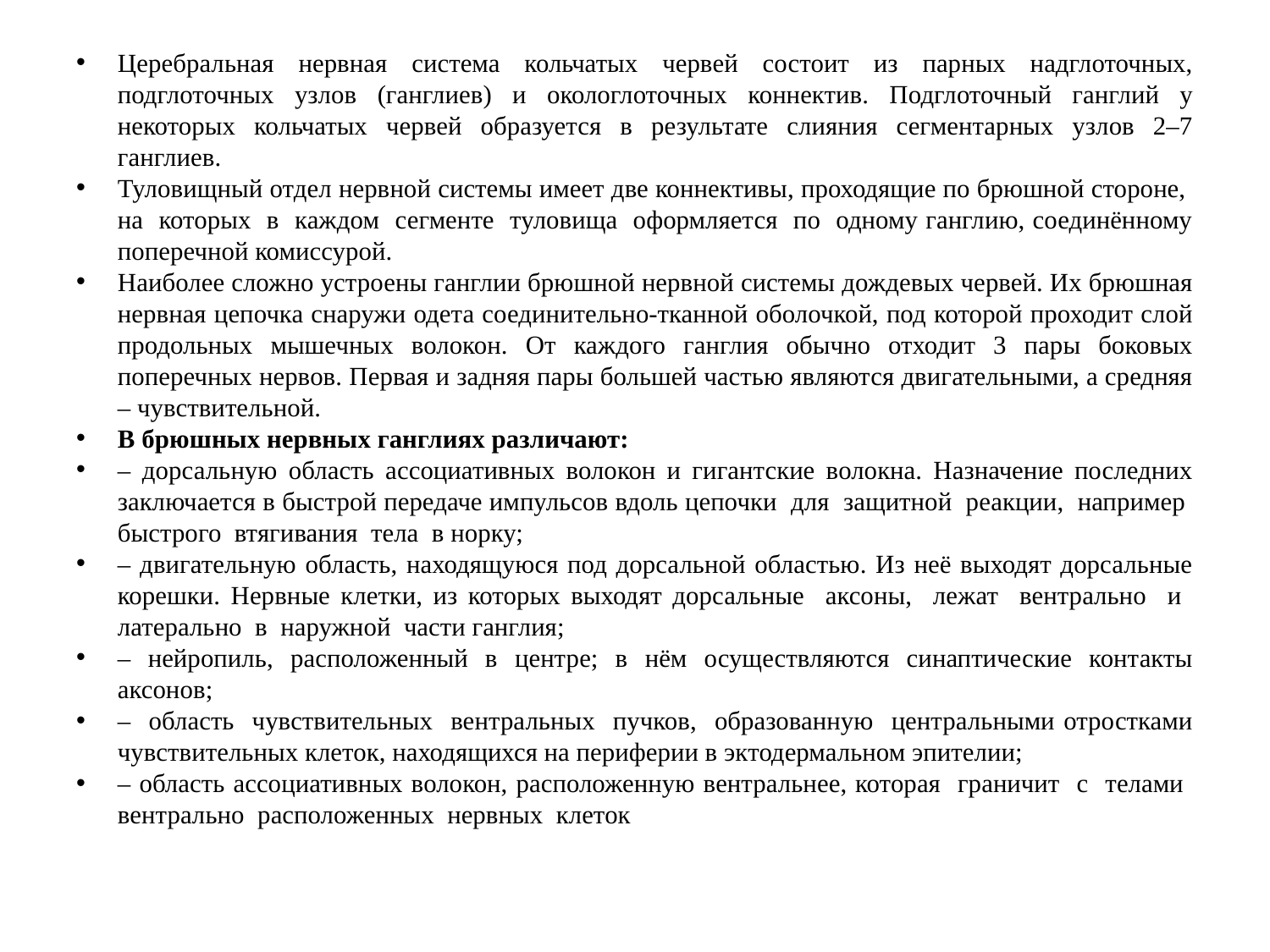

Церебральная нервная система кольчатых червей состоит из парных надглоточных, подглоточных узлов (ганглиев) и окологлоточных коннектив. Подглоточный ганглий у некоторых кольчатых червей образуется в результате слияния сегментарных узлов 2–7 ганглиев.
Туловищный отдел нервной системы имеет две коннективы, проходящие по брюшной стороне,  на  которых  в  каждом  сегменте  туловища  оформляется  по  одному ганглию, соединённому поперечной комиссурой.
Наиболее сложно устроены ганглии брюшной нервной системы дождевых червей. Их брюшная нервная цепочка снаружи одета соединительно-тканной оболочкой, под которой проходит слой продольных мышечных волокон. От каждого ганглия обычно отходит 3 пары боковых поперечных нервов. Первая и задняя пары большей частью являются двигательными, а средняя – чувствительной.
В брюшных нервных ганглиях различают:
– дорсальную область ассоциативных волокон и гигантские волокна. Назначение последних заключается в быстрой передаче импульсов вдоль цепочки  для  защитной  реакции,  например  быстрого  втягивания  тела  в норку;
– двигательную область, находящуюся под дорсальной областью. Из неё выходят дорсальные корешки. Нервные клетки, из которых выходят дорсальные  аксоны,  лежат  вентрально  и  латерально  в  наружной  части ганглия;
– нейропиль, расположенный в центре; в нём осуществляются синаптические контакты аксонов;
–  область  чувствительных  вентральных  пучков,  образованную  центральными отростками чувствительных клеток, находящихся на периферии в эктодермальном эпителии;
– область ассоциативных волокон, расположенную вентральнее, которая  граничит  с  телами  вентрально  расположенных  нервных  клеток